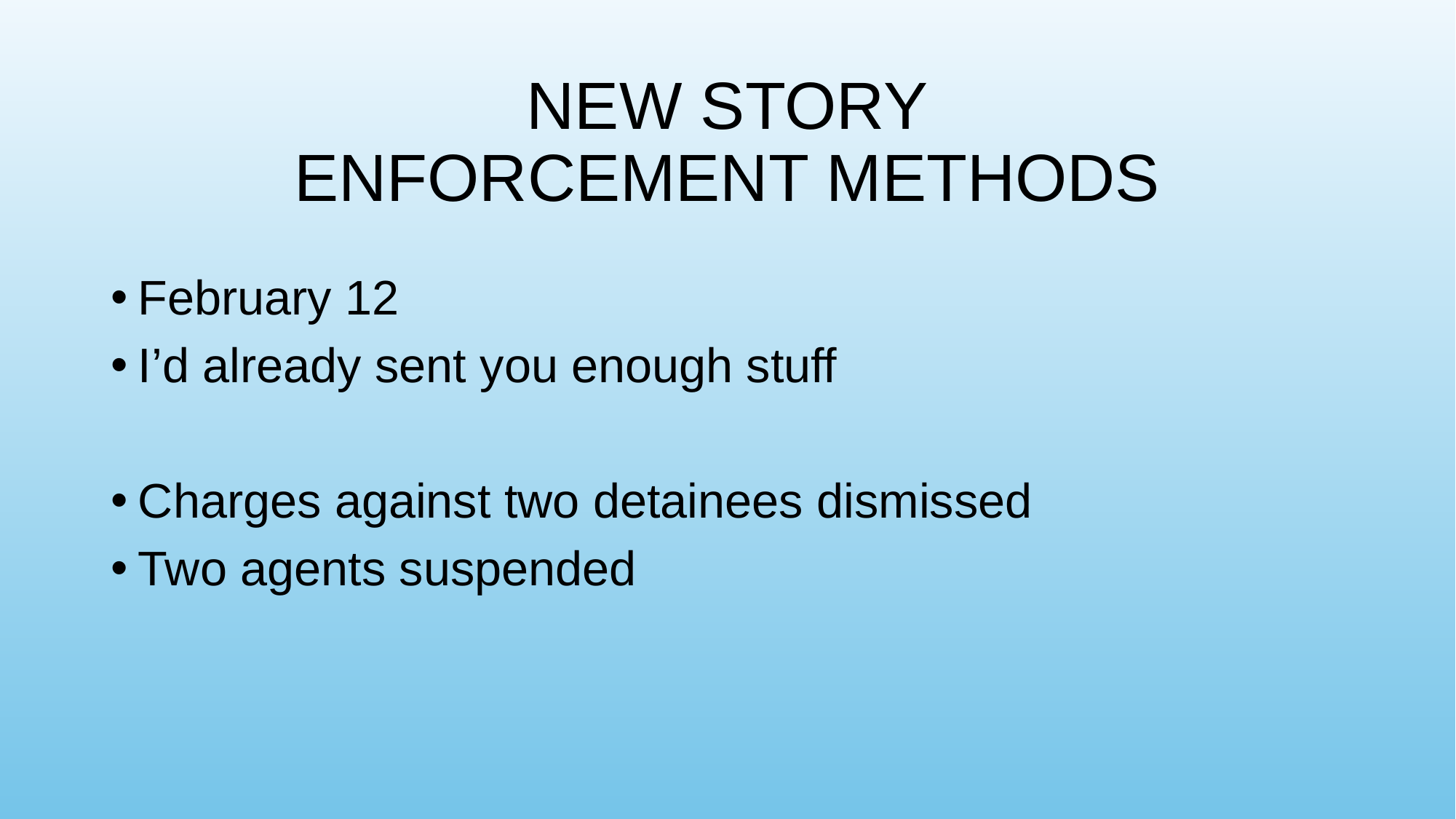

# NEW STORY ENFORCEMENT METHODS
February 12
I’d already sent you enough stuff

Charges against two detainees dismissed
Two agents suspended